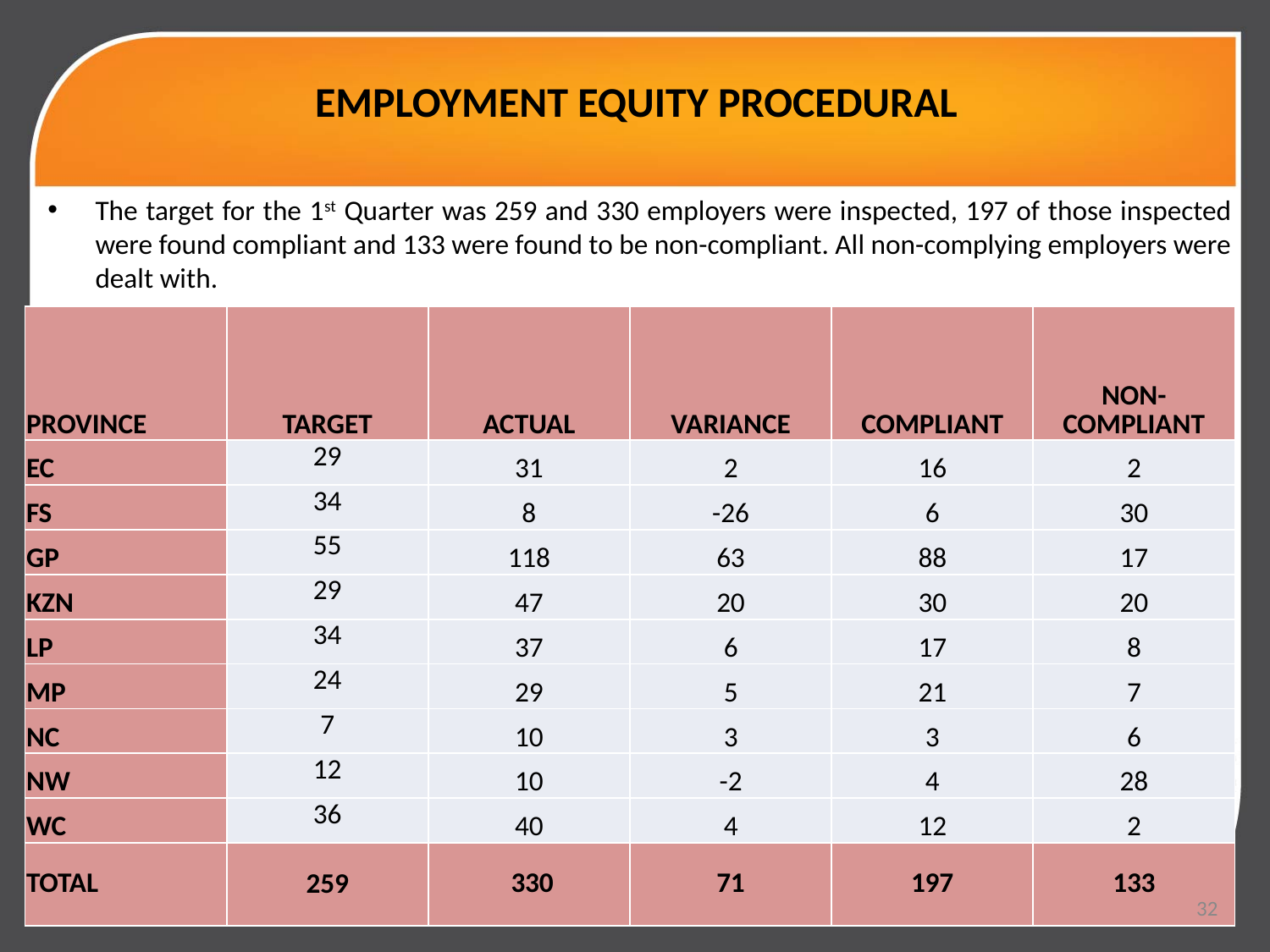

# EMPLOYMENT EQUITY PROCEDURAL
The target for the 1st Quarter was 259 and 330 employers were inspected, 197 of those inspected were found compliant and 133 were found to be non-compliant. All non-complying employers were dealt with.

| PROVINCE | TARGET | ACTUAL | VARIANCE | COMPLIANT | NON-COMPLIANT |
| --- | --- | --- | --- | --- | --- |
| EC | 29 | 31 | 2 | 16 | 2 |
| FS | 34 | 8 | -26 | 6 | 30 |
| GP | 55 | 118 | 63 | 88 | 17 |
| KZN | 29 | 47 | 20 | 30 | 20 |
| LP | 34 | 37 | 6 | 17 | 8 |
| MP | 24 | 29 | 5 | 21 | 7 |
| NC | 7 | 10 | 3 | 3 | 6 |
| NW | 12 | 10 | -2 | 4 | 28 |
| WC | 36 | 40 | 4 | 12 | 2 |
| TOTAL | 259 | 330 | 71 | 197 | 133 |
32